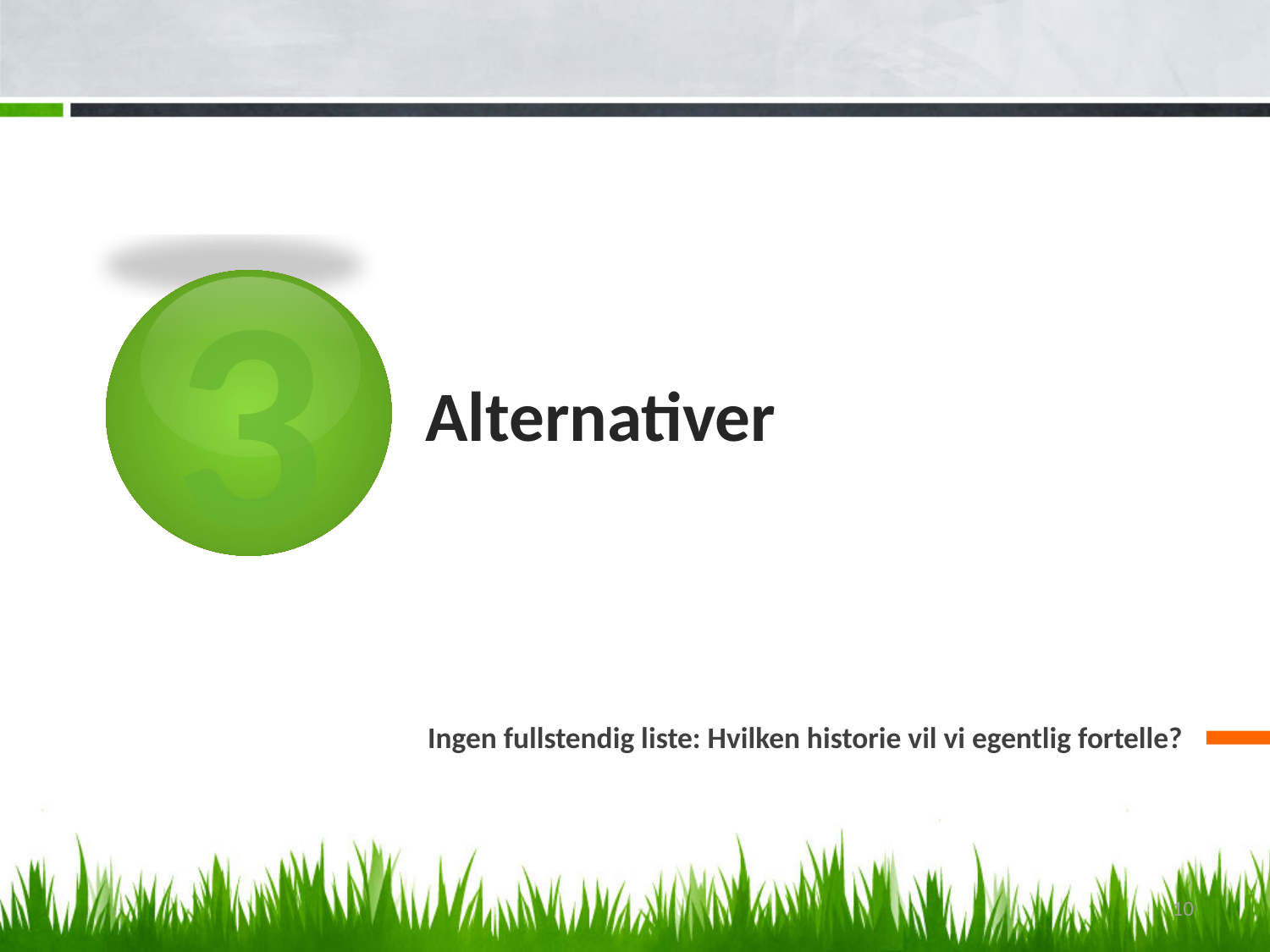

3

# Alternativer
Ingen fullstendig liste: Hvilken historie vil vi egentlig fortelle?
10